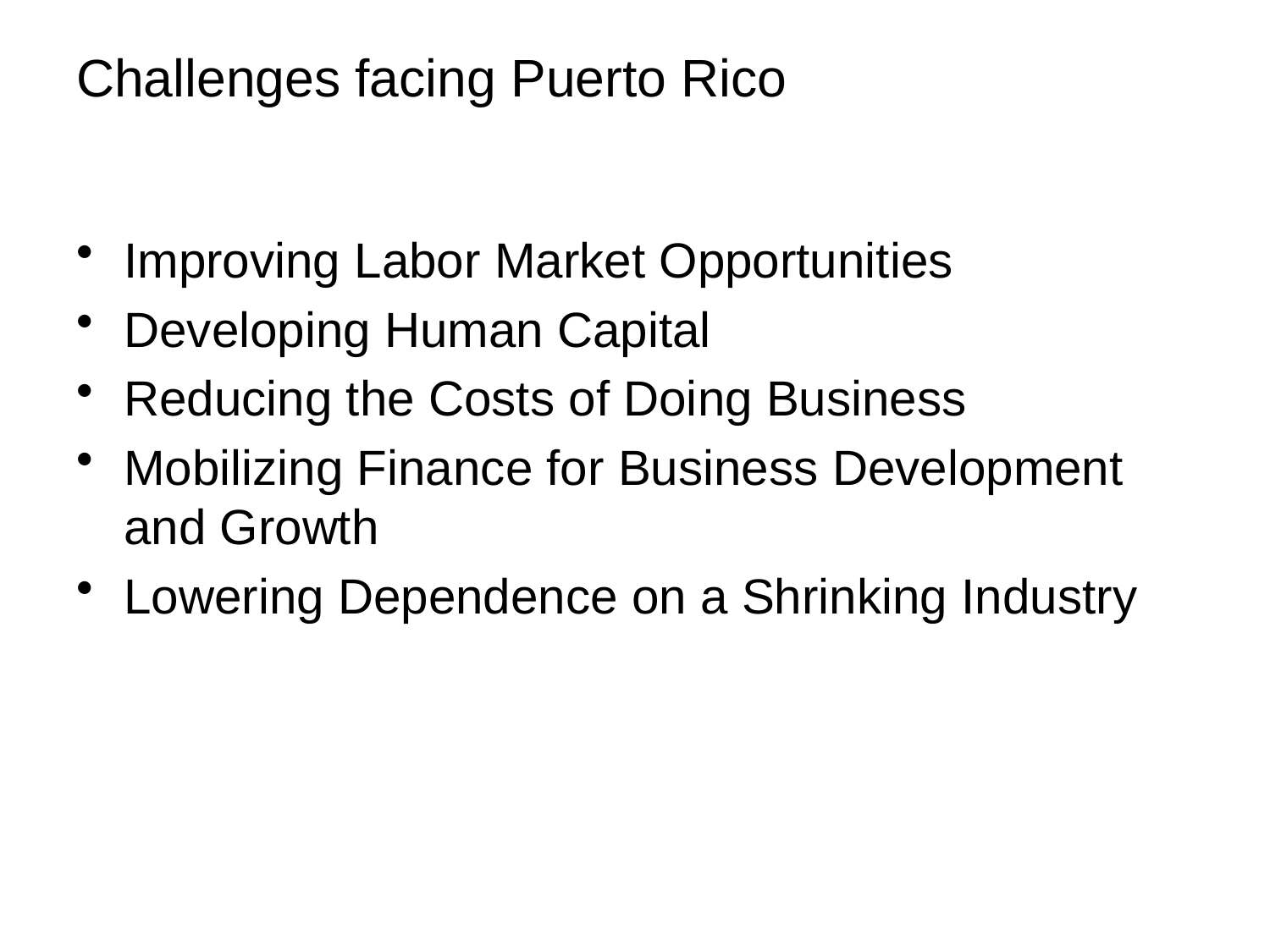

# Challenges facing Puerto Rico
Improving Labor Market Opportunities
Developing Human Capital
Reducing the Costs of Doing Business
Mobilizing Finance for Business Development and Growth
Lowering Dependence on a Shrinking Industry